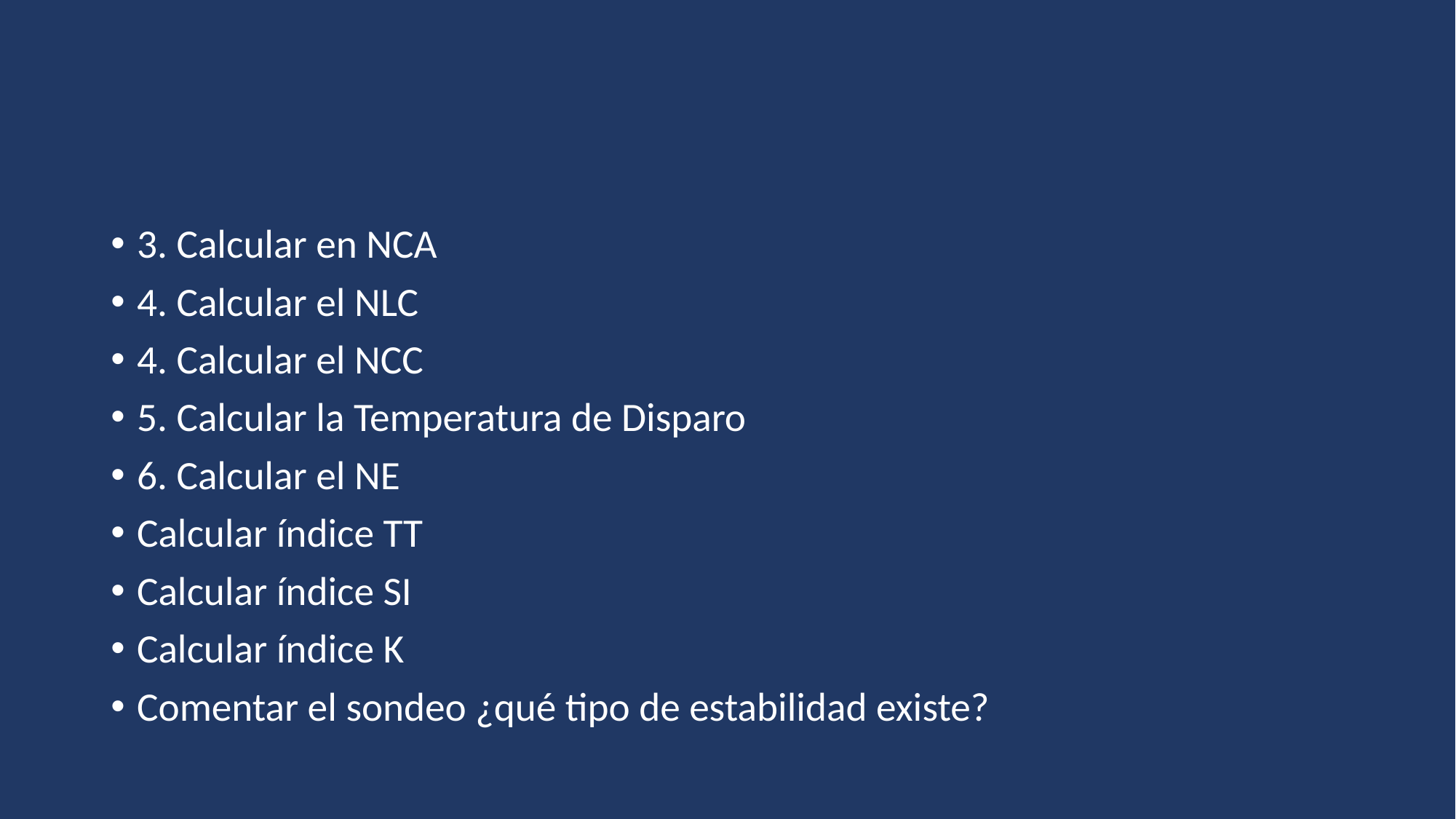

#
3. Calcular en NCA
4. Calcular el NLC
4. Calcular el NCC
5. Calcular la Temperatura de Disparo
6. Calcular el NE
Calcular índice TT
Calcular índice SI
Calcular índice K
Comentar el sondeo ¿qué tipo de estabilidad existe?